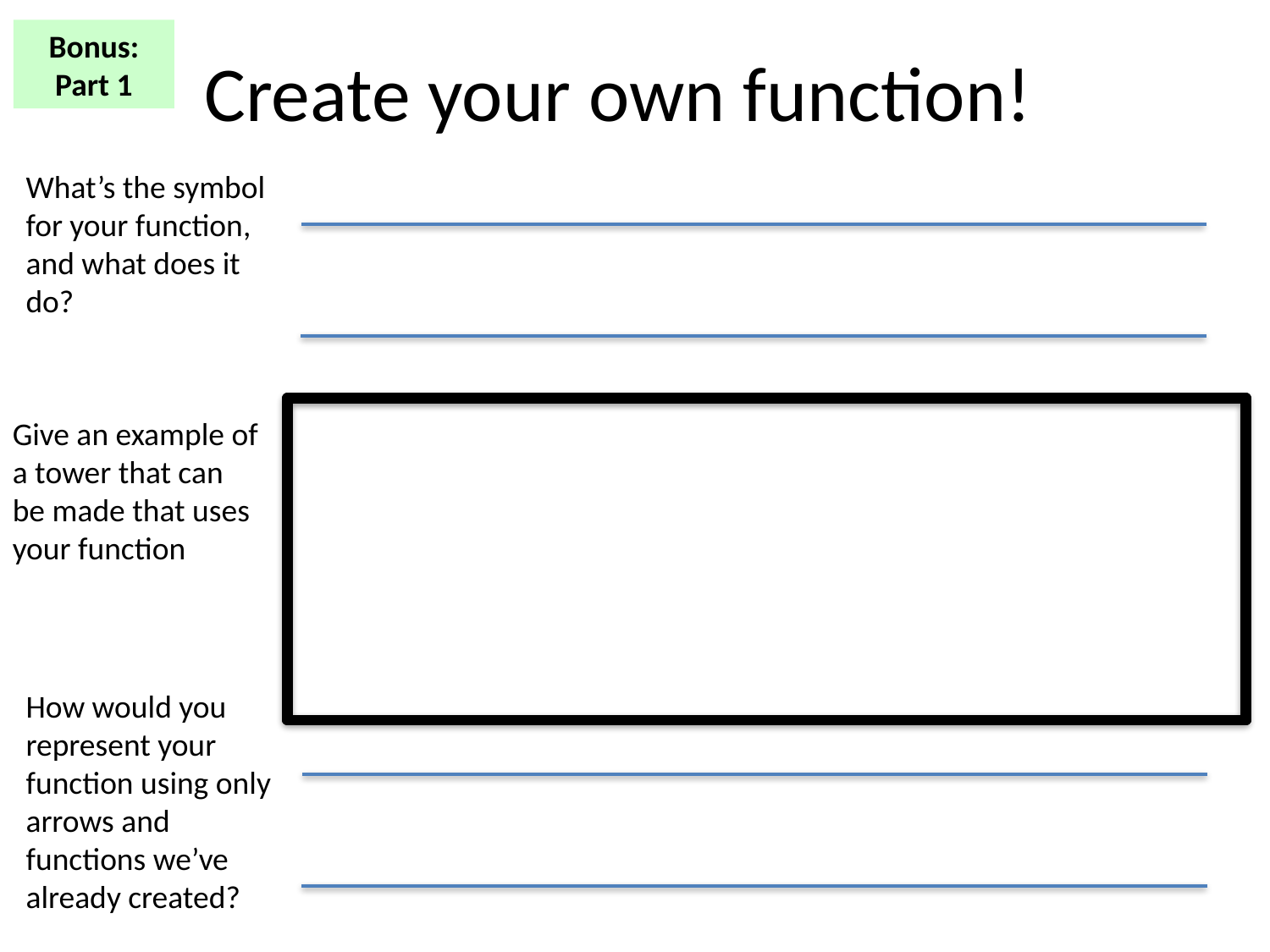

Bonus: Part 1
# Create your own function!
What’s the symbol for your function, and what does it do?

Give an example of a tower that can be made that uses your function
How would you represent your function using only arrows and functions we’ve already created?